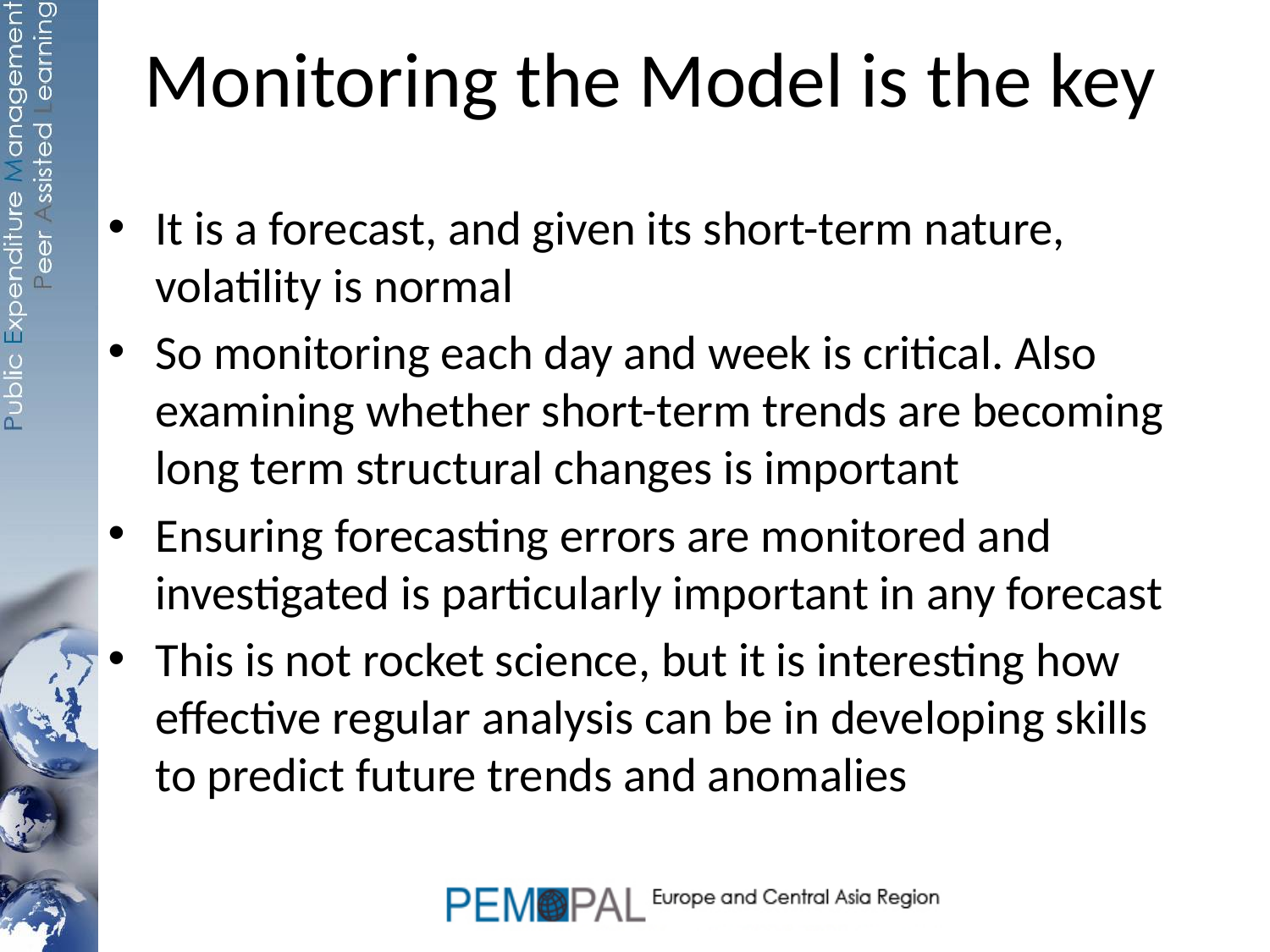

# Monitoring the Model is the key
It is a forecast, and given its short-term nature, volatility is normal
So monitoring each day and week is critical. Also examining whether short-term trends are becoming long term structural changes is important
Ensuring forecasting errors are monitored and investigated is particularly important in any forecast
This is not rocket science, but it is interesting how effective regular analysis can be in developing skills to predict future trends and anomalies